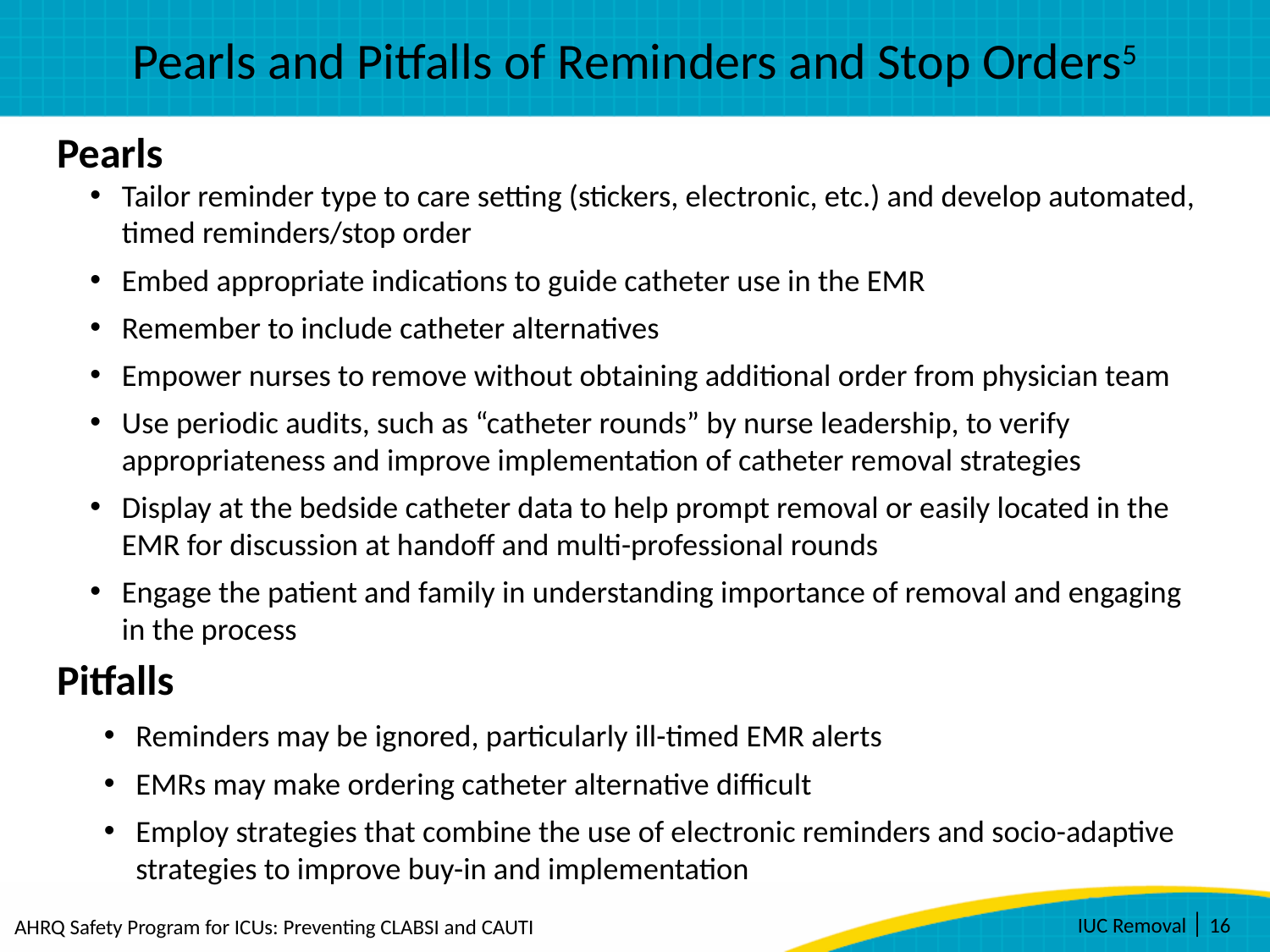

# Pearls and Pitfalls of Reminders and Stop Orders5
Pearls
Tailor reminder type to care setting (stickers, electronic, etc.) and develop automated, timed reminders/stop order
Embed appropriate indications to guide catheter use in the EMR
Remember to include catheter alternatives
Empower nurses to remove without obtaining additional order from physician team
Use periodic audits, such as “catheter rounds” by nurse leadership, to verify appropriateness and improve implementation of catheter removal strategies
Display at the bedside catheter data to help prompt removal or easily located in the EMR for discussion at handoff and multi-professional rounds
Engage the patient and family in understanding importance of removal and engaging in the process

Pitfalls
Reminders may be ignored, particularly ill-timed EMR alerts
EMRs may make ordering catheter alternative difficult
Employ strategies that combine the use of electronic reminders and socio-adaptive strategies to improve buy-in and implementation
IUC Removal ׀ 16